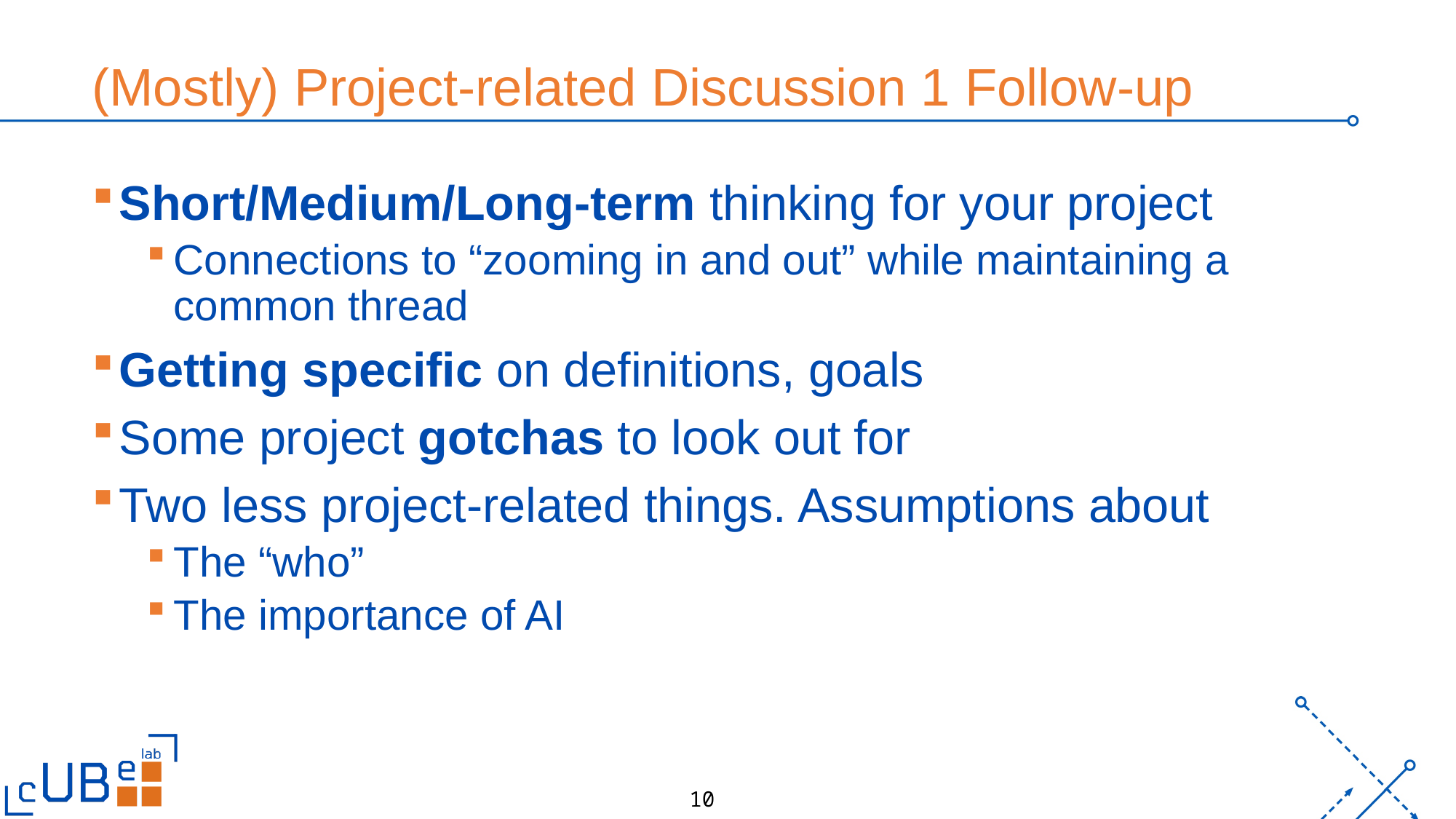

# (Mostly) Project-related Discussion 1 Follow-up
Short/Medium/Long-term thinking for your project
Connections to “zooming in and out” while maintaining a common thread
Getting specific on definitions, goals
Some project gotchas to look out for
Two less project-related things. Assumptions about
The “who”
The importance of AI
10